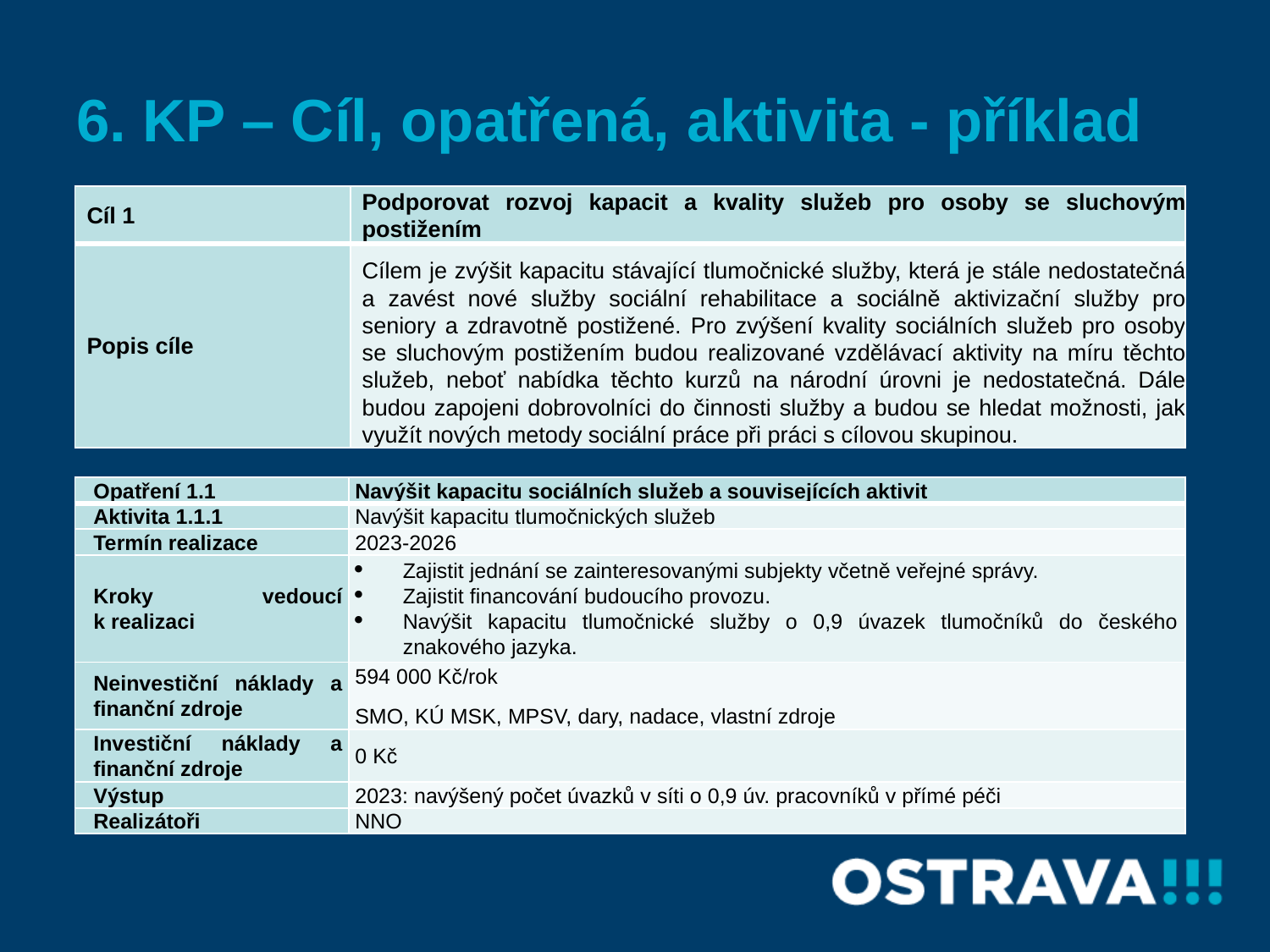

# 6. KP – Cíl, opatřená, aktivita - příklad

| Cíl 1 | Podporovat rozvoj kapacit a kvality služeb pro osoby se sluchovým postižením |
| --- | --- |
| Popis cíle | Cílem je zvýšit kapacitu stávající tlumočnické služby, která je stále nedostatečná a zavést nové služby sociální rehabilitace a sociálně aktivizační služby pro seniory a zdravotně postižené. Pro zvýšení kvality sociálních služeb pro osoby se sluchovým postižením budou realizované vzdělávací aktivity na míru těchto služeb, neboť nabídka těchto kurzů na národní úrovni je nedostatečná. Dále budou zapojeni dobrovolníci do činnosti služby a budou se hledat možnosti, jak využít nových metody sociální práce při práci s cílovou skupinou. |
| Opatření 1.1 | Navýšit kapacitu sociálních služeb a souvisejících aktivit |
| --- | --- |
| Aktivita 1.1.1 | Navýšit kapacitu tlumočnických služeb |
| Termín realizace | 2023-2026 |
| Kroky vedoucí k realizaci | Zajistit jednání se zainteresovanými subjekty včetně veřejné správy. Zajistit financování budoucího provozu. Navýšit kapacitu tlumočnické služby o 0,9 úvazek tlumočníků do českého znakového jazyka. |
| Neinvestiční náklady a finanční zdroje | 594 000 Kč/rok SMO, KÚ MSK, MPSV, dary, nadace, vlastní zdroje |
| Investiční náklady a finanční zdroje | 0 Kč |
| Výstup | 2023: navýšený počet úvazků v síti o 0,9 úv. pracovníků v přímé péči |
| Realizátoři | NNO |